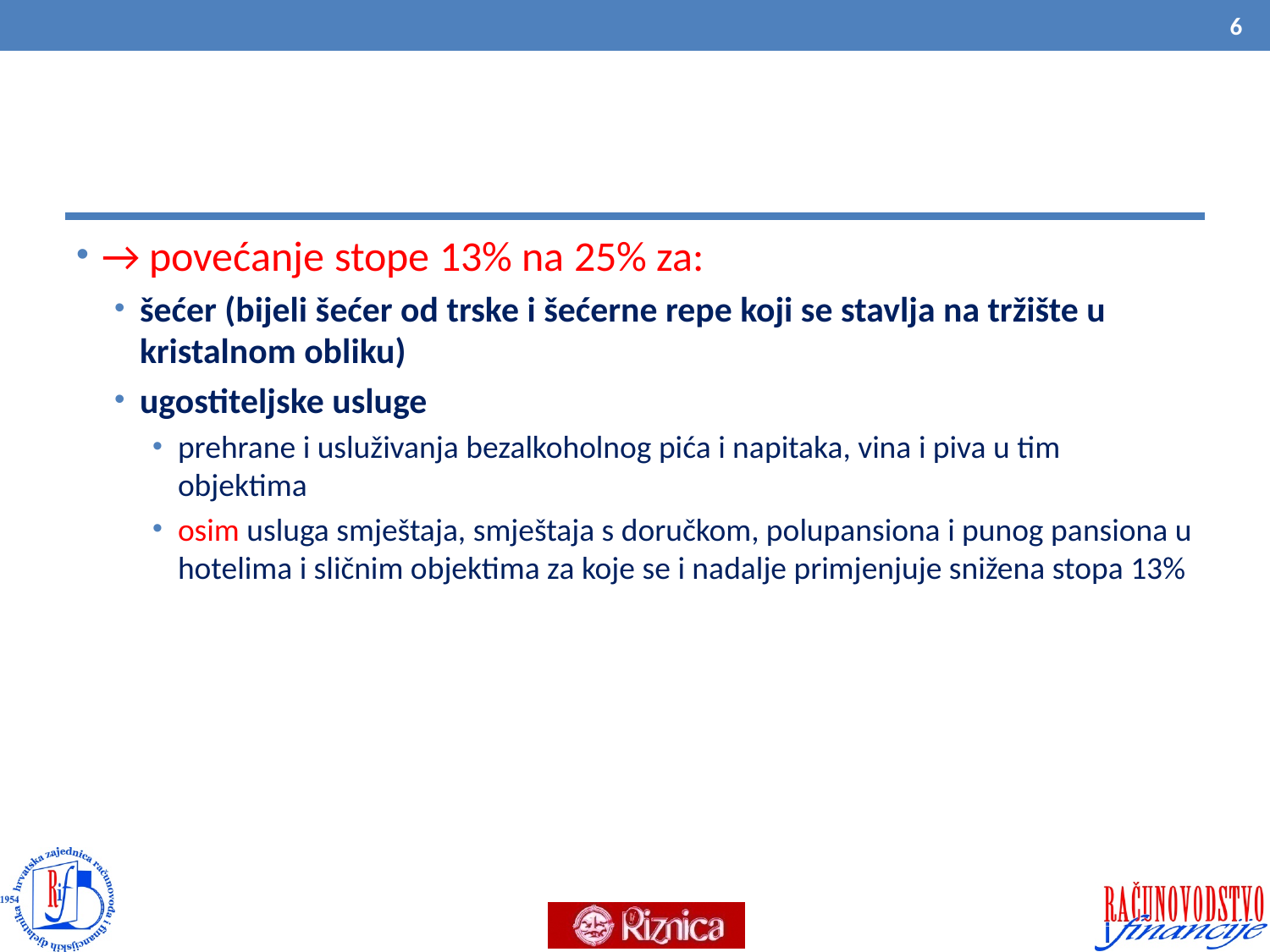

6
#
→ povećanje stope 13% na 25% za:
šećer (bijeli šećer od trske i šećerne repe koji se stavlja na tržište u kristalnom obliku)
ugostiteljske usluge
prehrane i usluživanja bezalkoholnog pića i napitaka, vina i piva u tim objektima
osim usluga smještaja, smještaja s doručkom, polupansiona i punog pansiona u hotelima i sličnim objektima za koje se i nadalje primjenjuje snižena stopa 13%